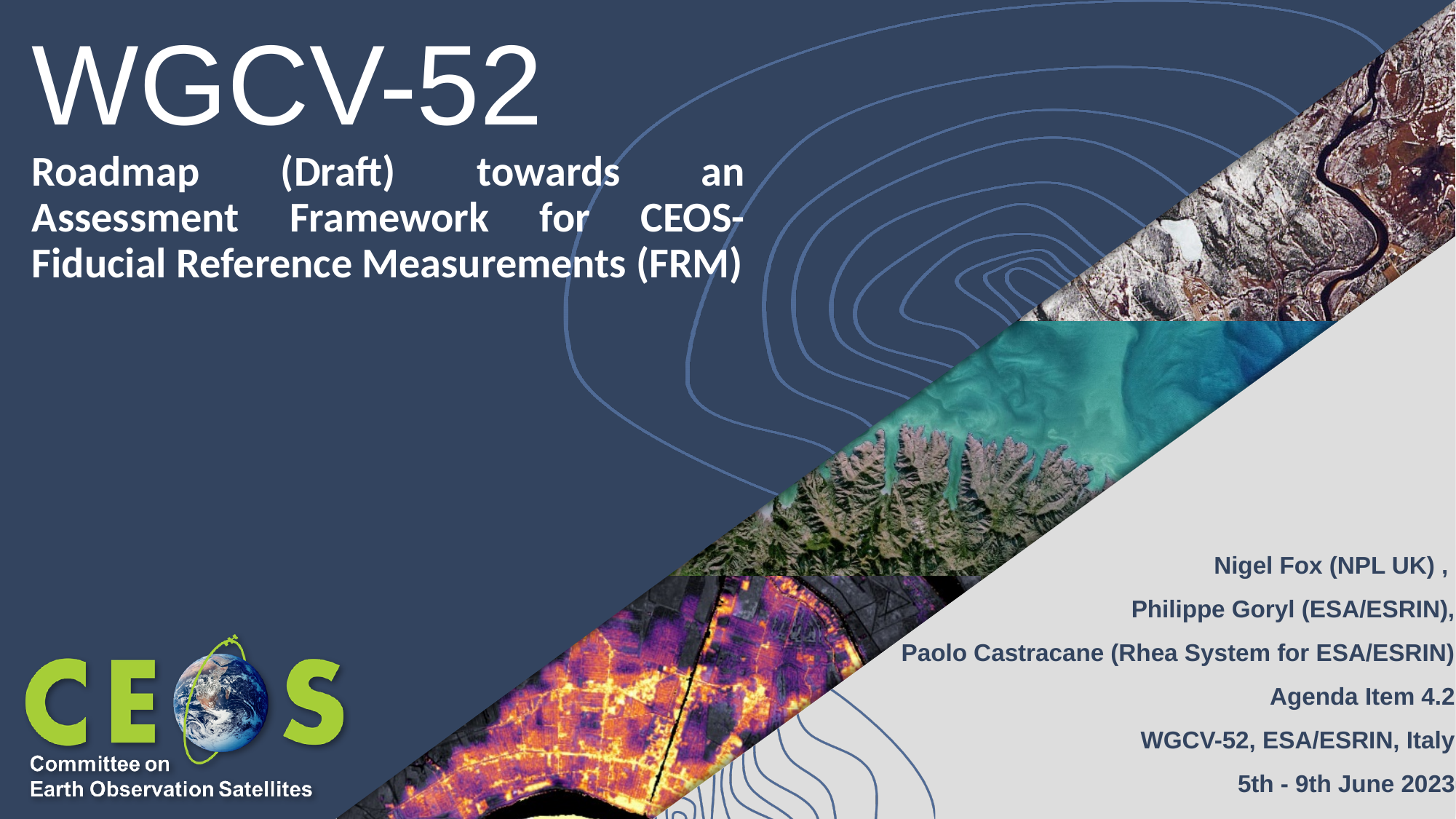

# WGCV-52
Roadmap (Draft) towards an Assessment Framework for CEOS-Fiducial Reference Measurements (FRM)

Nigel Fox (NPL UK) ,
Philippe Goryl (ESA/ESRIN),
Paolo Castracane (Rhea System for ESA/ESRIN)
Agenda Item 4.2
WGCV-52, ESA/ESRIN, Italy
5th - 9th June 2023